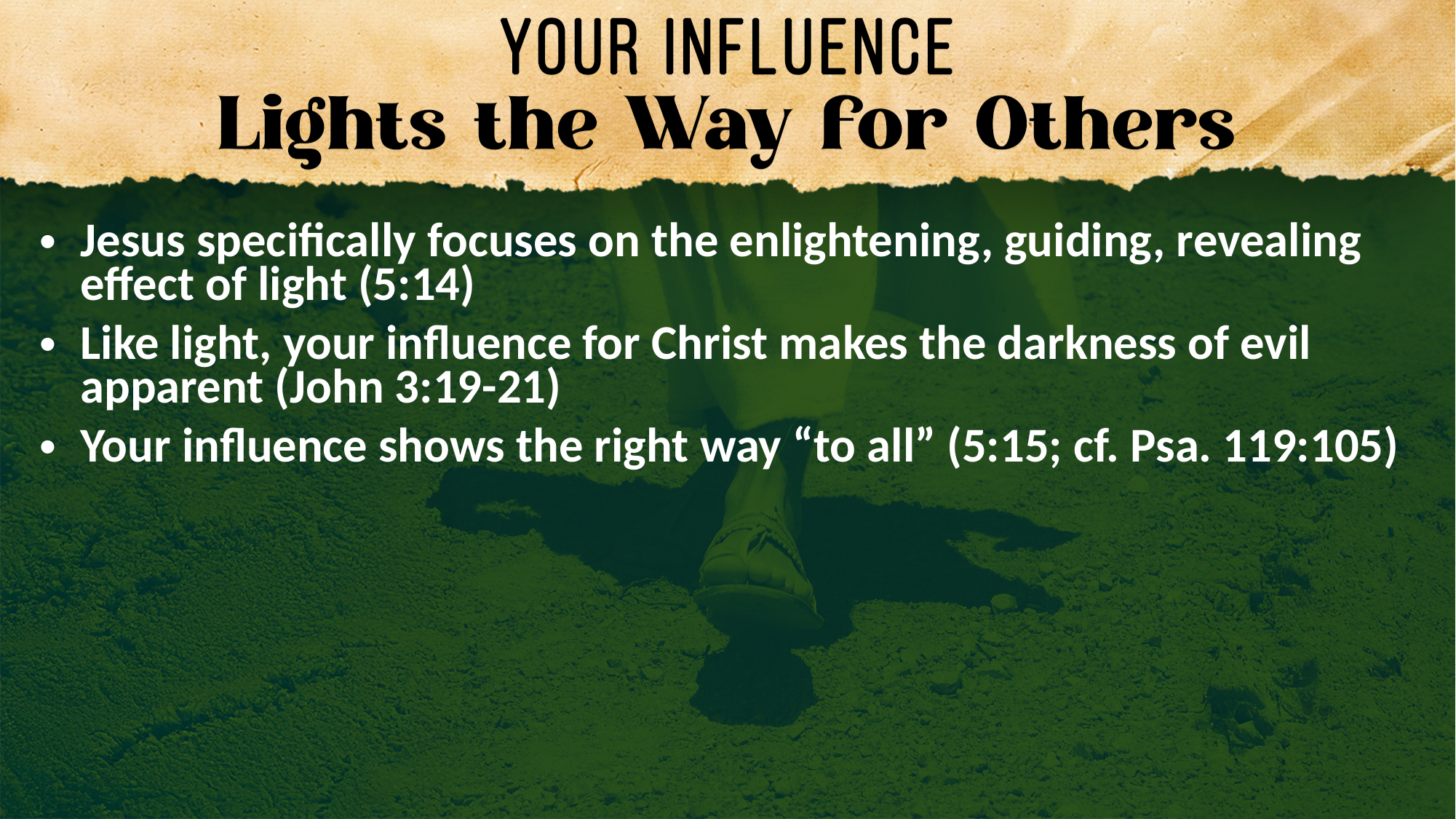

Jesus specifically focuses on the enlightening, guiding, revealing effect of light (5:14)
Like light, your influence for Christ makes the darkness of evil apparent (John 3:19-21)
Your influence shows the right way “to all” (5:15; cf. Psa. 119:105)